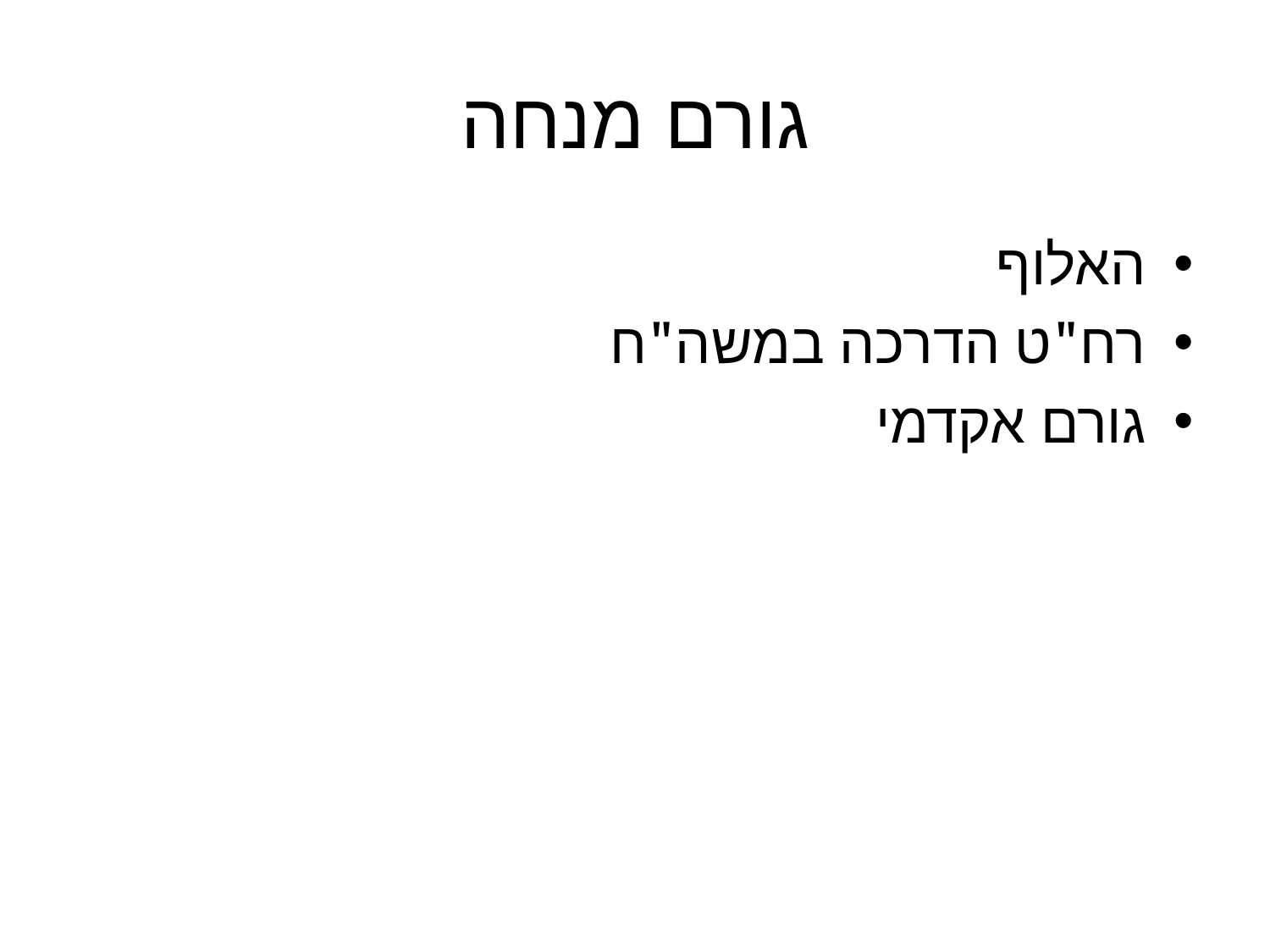

# גורם מנחה
האלוף
רח"ט הדרכה במשה"ח
גורם אקדמי